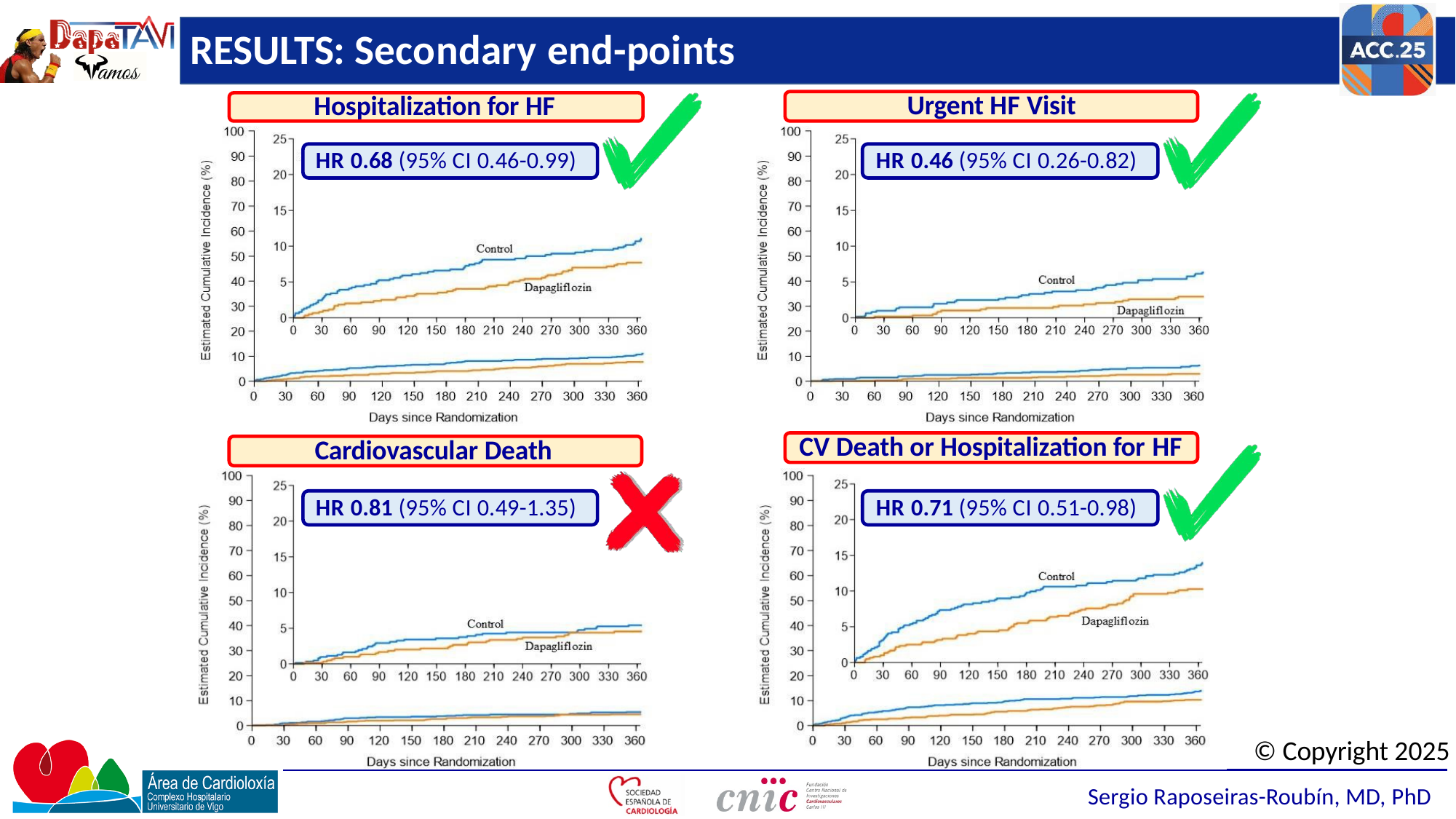

# RESULTS: Secondary end-points

Urgent HF Visit
Hospitalization for HF

HR 0.68 (95% CI 0.46-0.99)
HR 0.46 (95% CI 0.26-0.82)

CV Death or Hospitalization for HF
Cardiovascular Death

HR 0.81 (95% CI 0.49-1.35)
HR 0.71 (95% CI 0.51-0.98)

© Copyright 2025
Sergio Raposeiras-Roubín, MD, PhD